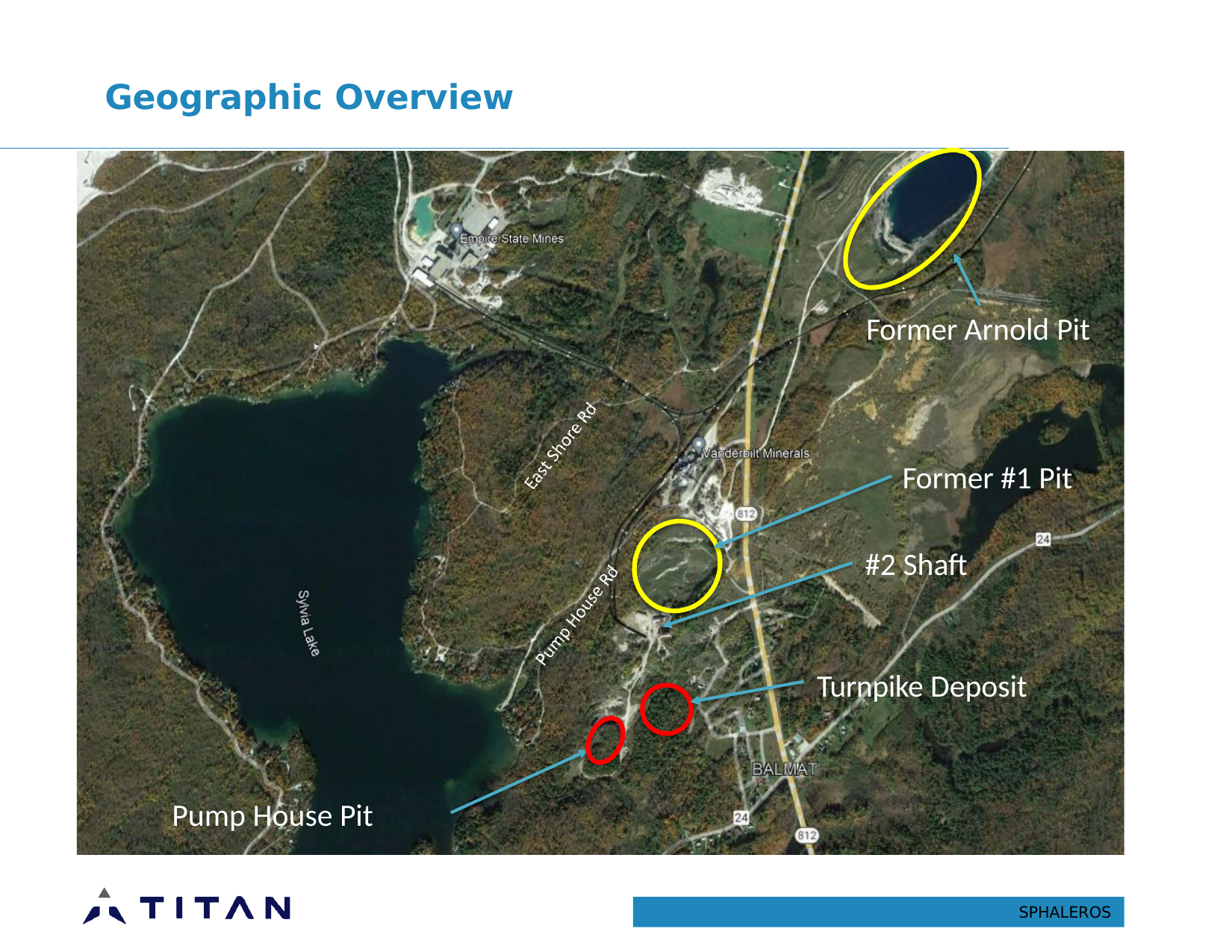

# Geographic Overview

Former Arnold Pit

Former #1 Pit

#2 Shaft

Turnpike Deposit

Pump House Pit

SPHALEROS